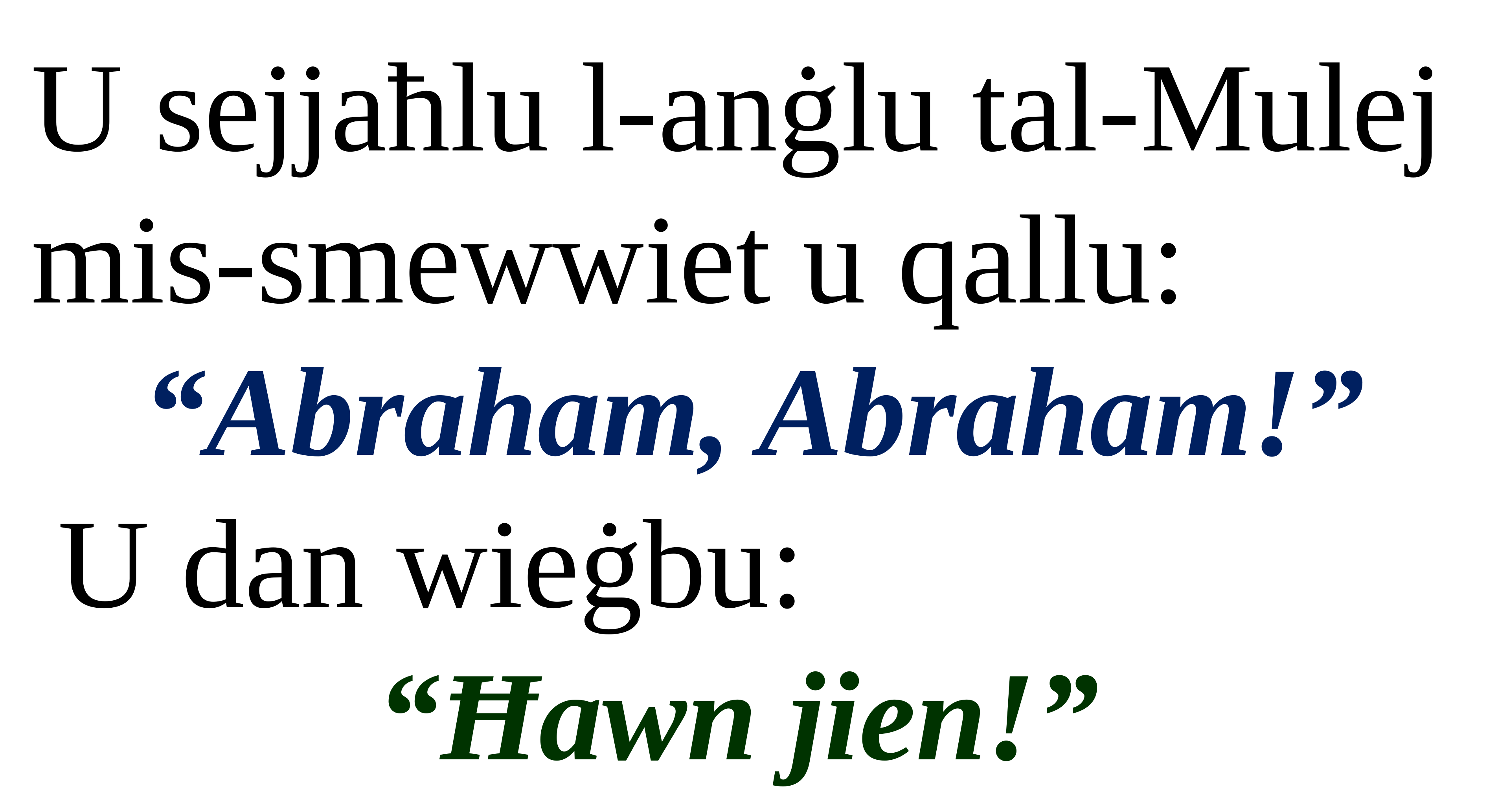

U sejjaħlu l-anġlu tal-Mulej
mis-smewwiet u qallu:
“Abraham, Abraham!”
 U dan wieġbu:
“Ħawn jien!”